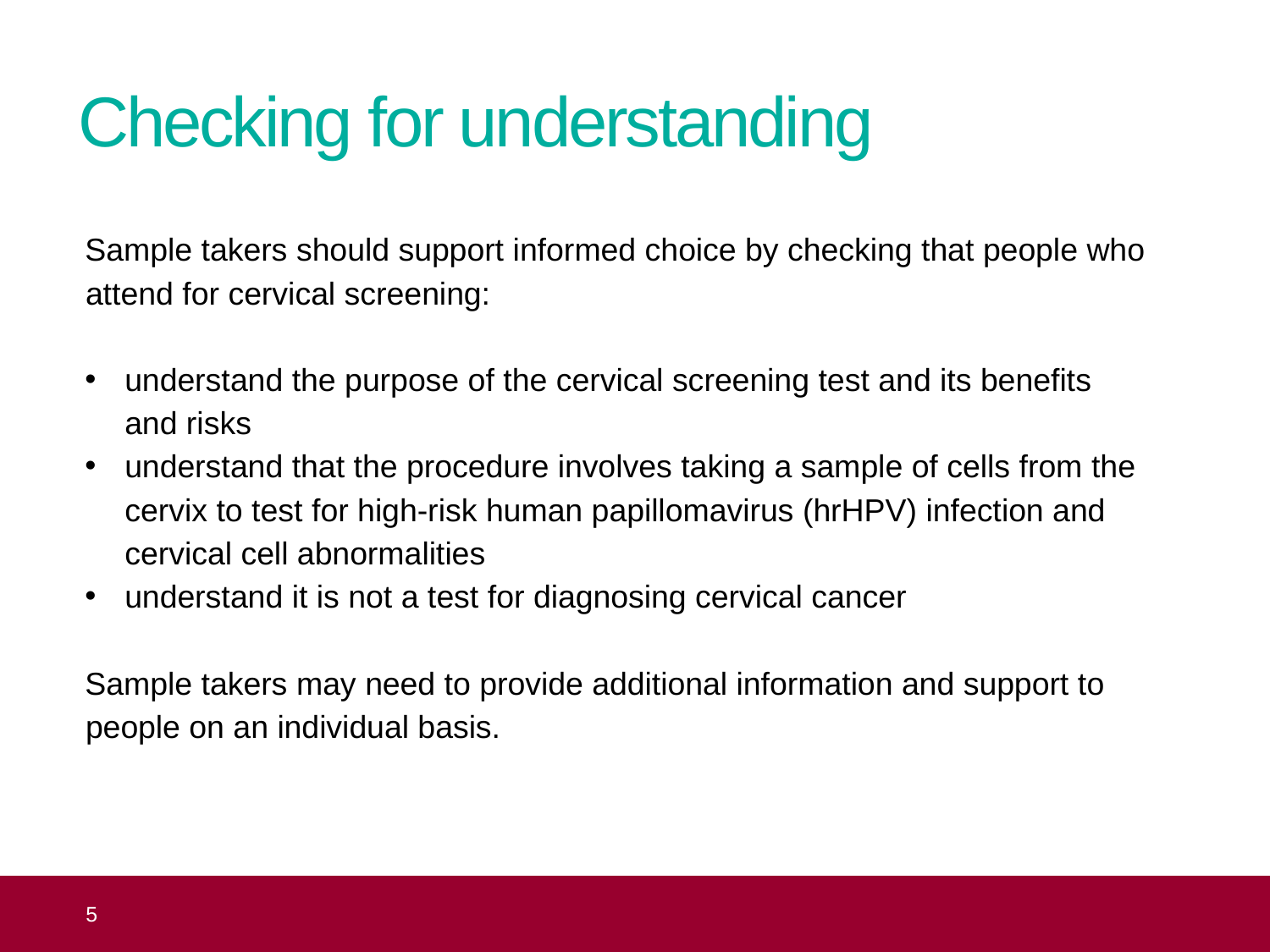

# Checking for understanding

Sample takers should support informed choice by checking that people who attend for cervical screening:

understand the purpose of the cervical screening test and its benefits
and risks
understand that the procedure involves taking a sample of cells from the cervix to test for high-risk human papillomavirus (hrHPV) infection and cervical cell abnormalities
understand it is not a test for diagnosing cervical cancer

Sample takers may need to provide additional information and support to people on an individual basis.

  5
Topic 4: equality of access to cervical screening